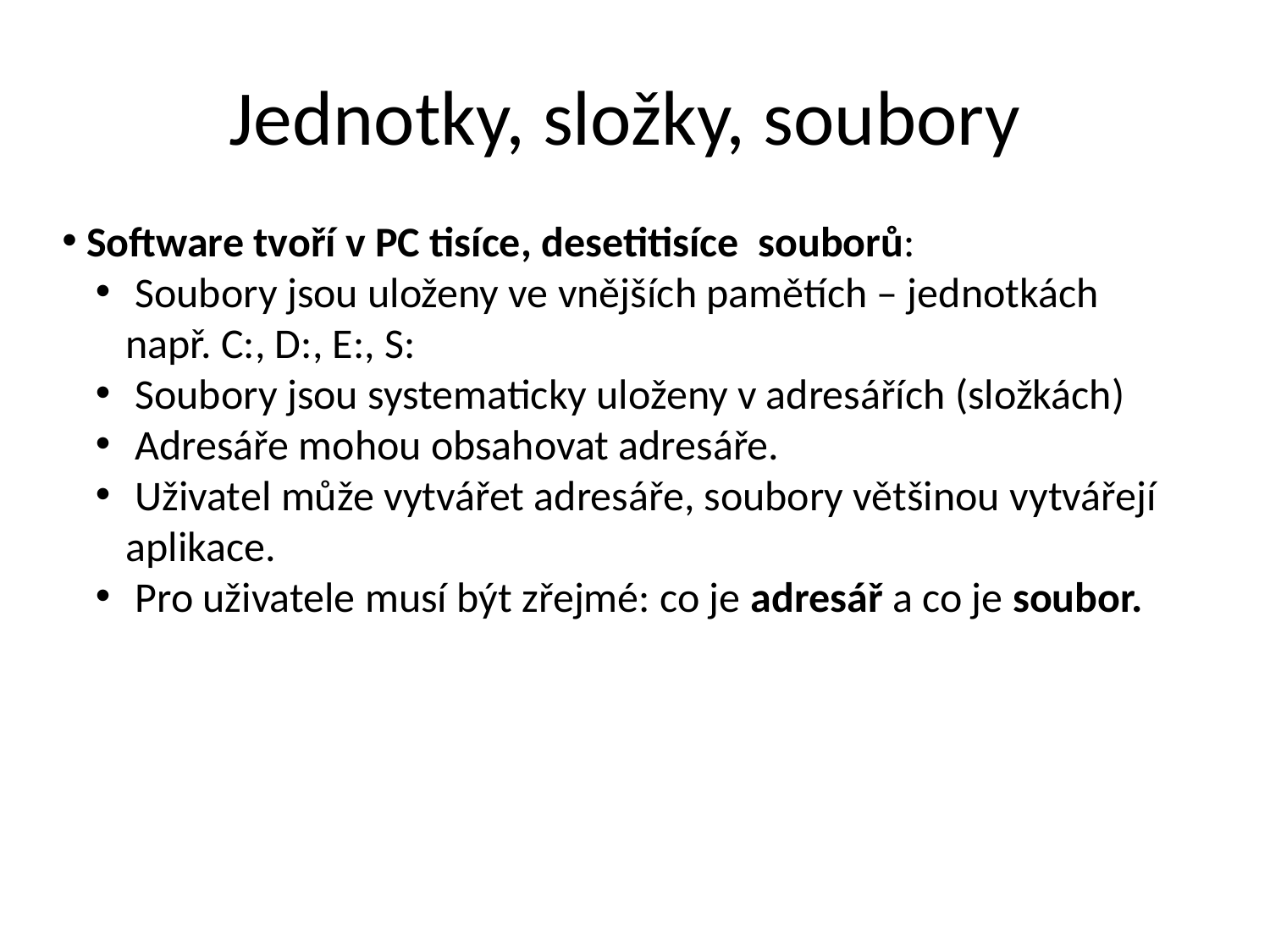

# Jednotky, složky, soubory
 Software tvoří v PC tisíce, desetitisíce  souborů:
 Soubory jsou uloženy ve vnějších pamětích – jednotkách např. C:, D:, E:, S:
 Soubory jsou systematicky uloženy v adresářích (složkách)
 Adresáře mohou obsahovat adresáře.
 Uživatel může vytvářet adresáře, soubory většinou vytvářejí aplikace.
 Pro uživatele musí být zřejmé: co je adresář a co je soubor.